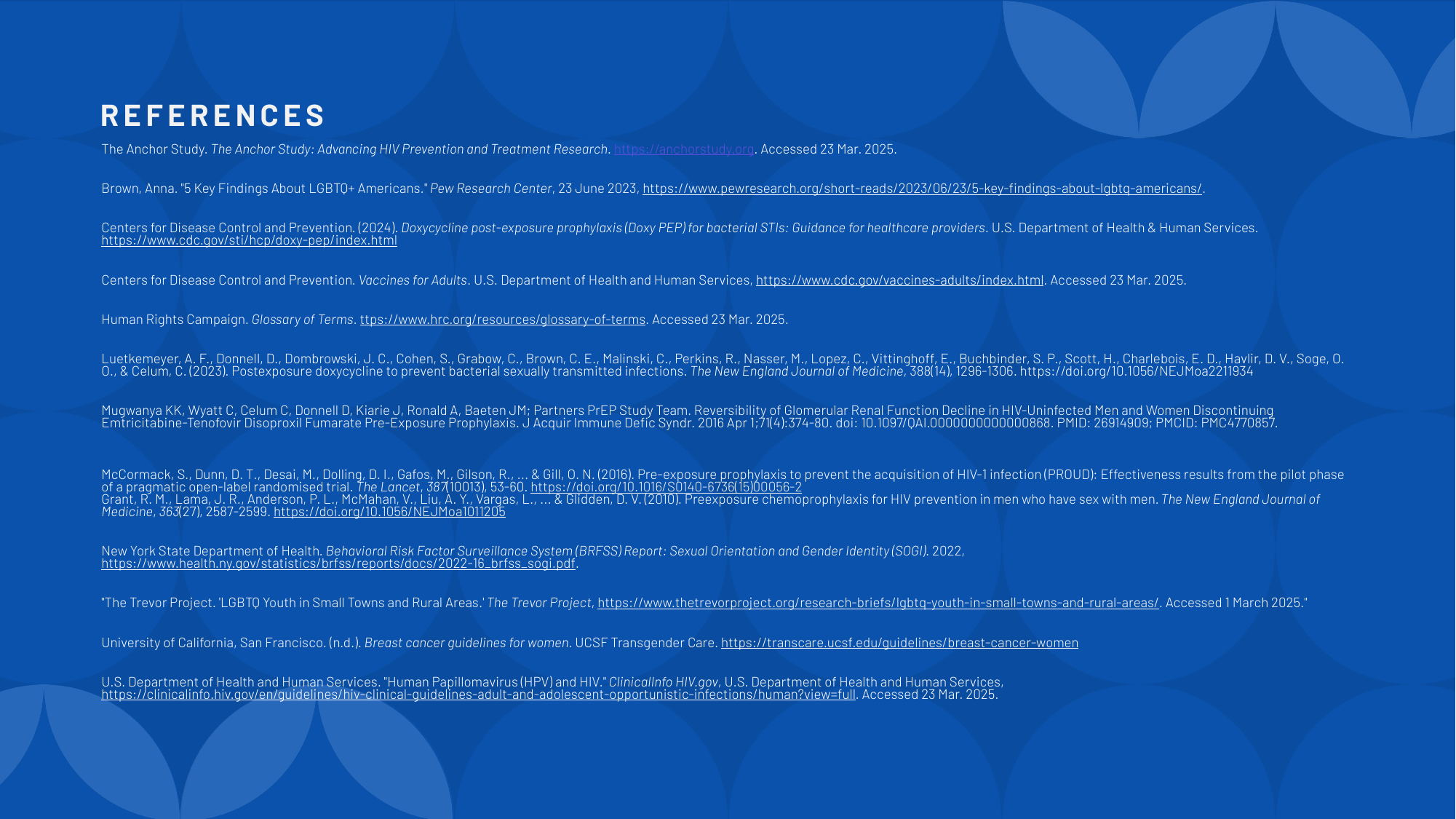

# REFERENCES
The Anchor Study. The Anchor Study: Advancing HIV Prevention and Treatment Research. https://anchorstudy.org. Accessed 23 Mar. 2025.
Brown, Anna. "5 Key Findings About LGBTQ+ Americans." Pew Research Center, 23 June 2023, https://www.pewresearch.org/short-reads/2023/06/23/5-key-findings-about-lgbtq-americans/.
Centers for Disease Control and Prevention. (2024). Doxycycline post-exposure prophylaxis (Doxy PEP) for bacterial STIs: Guidance for healthcare providers. U.S. Department of Health & Human Services. https://www.cdc.gov/sti/hcp/doxy-pep/index.html
Centers for Disease Control and Prevention. Vaccines for Adults. U.S. Department of Health and Human Services, https://www.cdc.gov/vaccines-adults/index.html. Accessed 23 Mar. 2025.
Human Rights Campaign. Glossary of Terms. ttps://www.hrc.org/resources/glossary-of-terms. Accessed 23 Mar. 2025.
Luetkemeyer, A. F., Donnell, D., Dombrowski, J. C., Cohen, S., Grabow, C., Brown, C. E., Malinski, C., Perkins, R., Nasser, M., Lopez, C., Vittinghoff, E., Buchbinder, S. P., Scott, H., Charlebois, E. D., Havlir, D. V., Soge, O. O., & Celum, C. (2023). Postexposure doxycycline to prevent bacterial sexually transmitted infections. The New England Journal of Medicine, 388(14), 1296-1306. https://doi.org/10.1056/NEJMoa2211934
Mugwanya KK, Wyatt C, Celum C, Donnell D, Kiarie J, Ronald A, Baeten JM; Partners PrEP Study Team. Reversibility of Glomerular Renal Function Decline in HIV-Uninfected Men and Women Discontinuing Emtricitabine-Tenofovir Disoproxil Fumarate Pre-Exposure Prophylaxis. J Acquir Immune Defic Syndr. 2016 Apr 1;71(4):374-80. doi: 10.1097/QAI.0000000000000868. PMID: 26914909; PMCID: PMC4770857.
McCormack, S., Dunn, D. T., Desai, M., Dolling, D. I., Gafos, M., Gilson, R., ... & Gill, O. N. (2016). Pre-exposure prophylaxis to prevent the acquisition of HIV-1 infection (PROUD): Effectiveness results from the pilot phase of a pragmatic open-label randomised trial. The Lancet, 387(10013), 53-60. https://doi.org/10.1016/S0140-6736(15)00056-2
Grant, R. M., Lama, J. R., Anderson, P. L., McMahan, V., Liu, A. Y., Vargas, L., ... & Glidden, D. V. (2010). Preexposure chemoprophylaxis for HIV prevention in men who have sex with men. The New England Journal of Medicine, 363(27), 2587-2599. https://doi.org/10.1056/NEJMoa1011205
New York State Department of Health. Behavioral Risk Factor Surveillance System (BRFSS) Report: Sexual Orientation and Gender Identity (SOGI). 2022, https://www.health.ny.gov/statistics/brfss/reports/docs/2022-16_brfss_sogi.pdf.
"The Trevor Project. 'LGBTQ Youth in Small Towns and Rural Areas.' The Trevor Project, https://www.thetrevorproject.org/research-briefs/lgbtq-youth-in-small-towns-and-rural-areas/. Accessed 1 March 2025."
University of California, San Francisco. (n.d.). Breast cancer guidelines for women. UCSF Transgender Care. https://transcare.ucsf.edu/guidelines/breast-cancer-women
U.S. Department of Health and Human Services. "Human Papillomavirus (HPV) and HIV." ClinicalInfo HIV.gov, U.S. Department of Health and Human Services, https://clinicalinfo.hiv.gov/en/guidelines/hiv-clinical-guidelines-adult-and-adolescent-opportunistic-infections/human?view=full. Accessed 23 Mar. 2025.